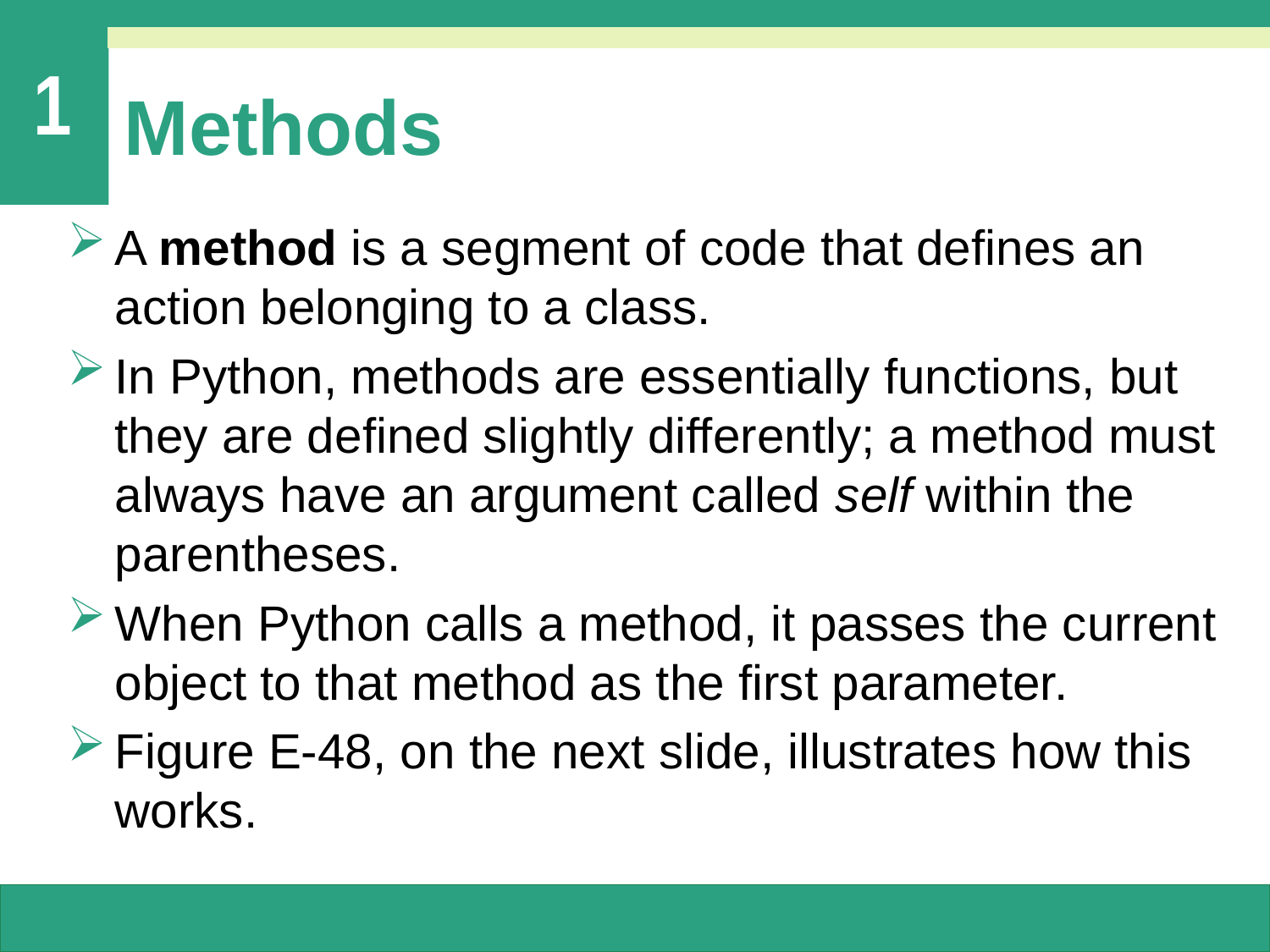

# Methods
A method is a segment of code that defines an action belonging to a class.
In Python, methods are essentially functions, but they are defined slightly differently; a method must always have an argument called self within the parentheses.
When Python calls a method, it passes the current object to that method as the first parameter.
Figure E-48, on the next slide, illustrates how this works.